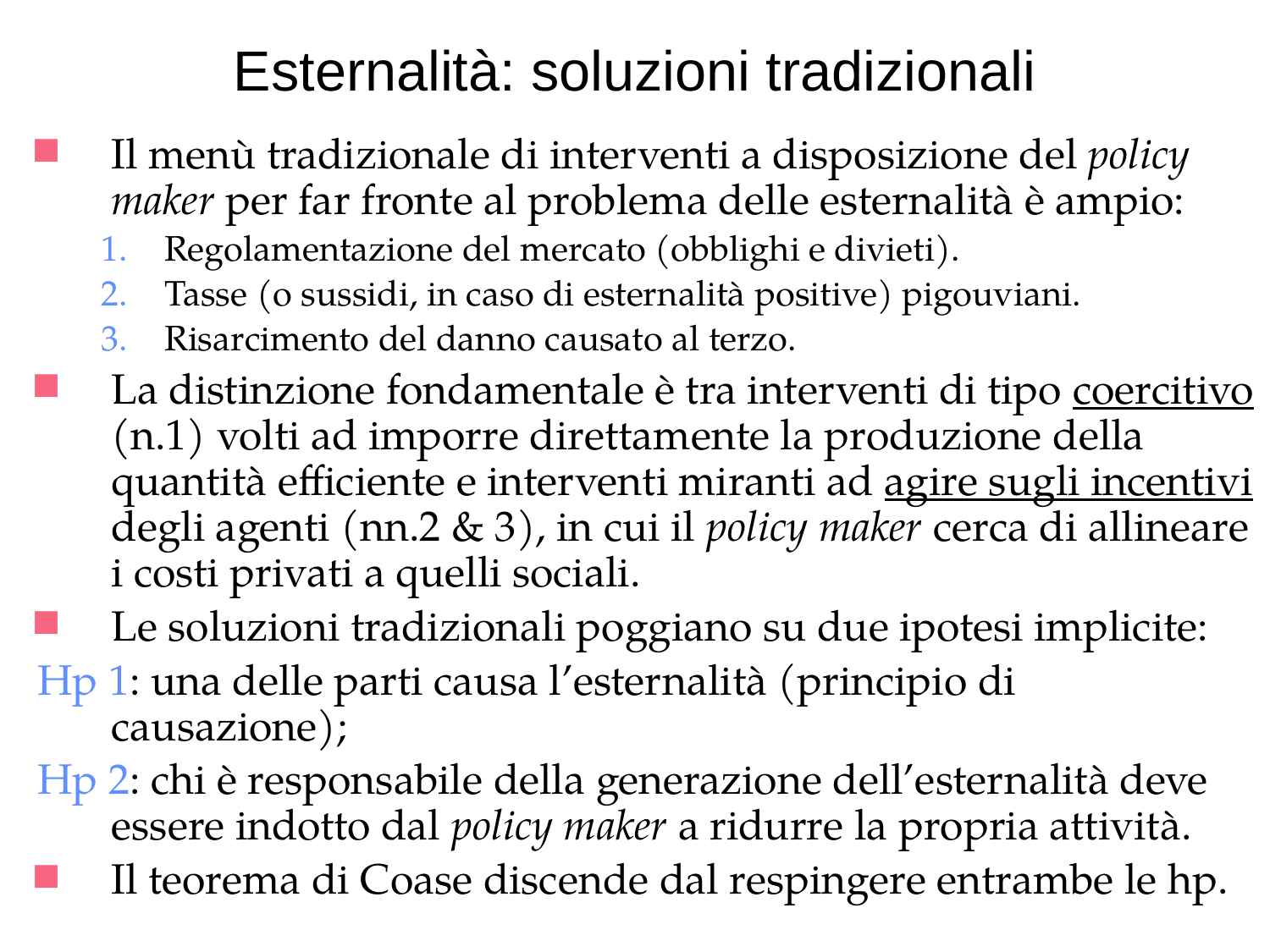

# Esternalità: soluzioni tradizionali
Il menù tradizionale di interventi a disposizione del policy maker per far fronte al problema delle esternalità è ampio:
Regolamentazione del mercato (obblighi e divieti).
Tasse (o sussidi, in caso di esternalità positive) pigouviani.
Risarcimento del danno causato al terzo.
La distinzione fondamentale è tra interventi di tipo coercitivo (n.1) volti ad imporre direttamente la produzione della quantità efficiente e interventi miranti ad agire sugli incentivi degli agenti (nn.2 & 3), in cui il policy maker cerca di allineare i costi privati a quelli sociali.
Le soluzioni tradizionali poggiano su due ipotesi implicite:
Hp 1: una delle parti causa l’esternalità (principio di causazione);
Hp 2: chi è responsabile della generazione dell’esternalità deve essere indotto dal policy maker a ridurre la propria attività.
Il teorema di Coase discende dal respingere entrambe le hp.